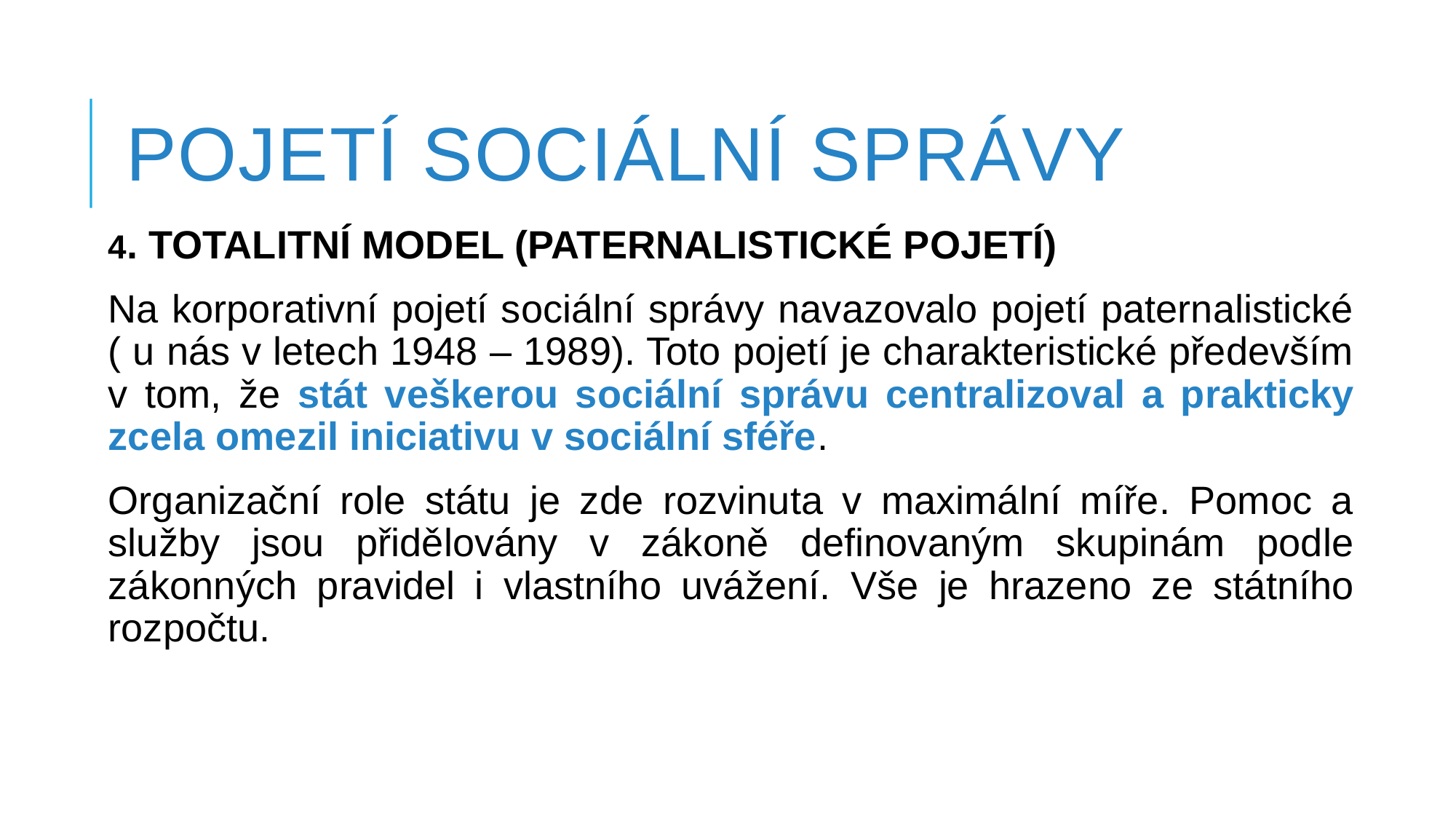

POJETÍ SOCIÁLNÍ SPRÁVY
4. TOTALITNÍ MODEL (PATERNALISTICKÉ POJETÍ)
Na korporativní pojetí sociální správy navazovalo pojetí paternalistické ( u nás v letech 1948 – 1989). Toto pojetí je charakteristické především v tom, že stát veškerou sociální správu centralizoval a prakticky zcela omezil iniciativu v sociální sféře.
Organizační role státu je zde rozvinuta v maximální míře. Pomoc a služby jsou přidělovány v zákoně definovaným skupinám podle zákonných pravidel i vlastního uvážení. Vše je hrazeno ze státního rozpočtu.